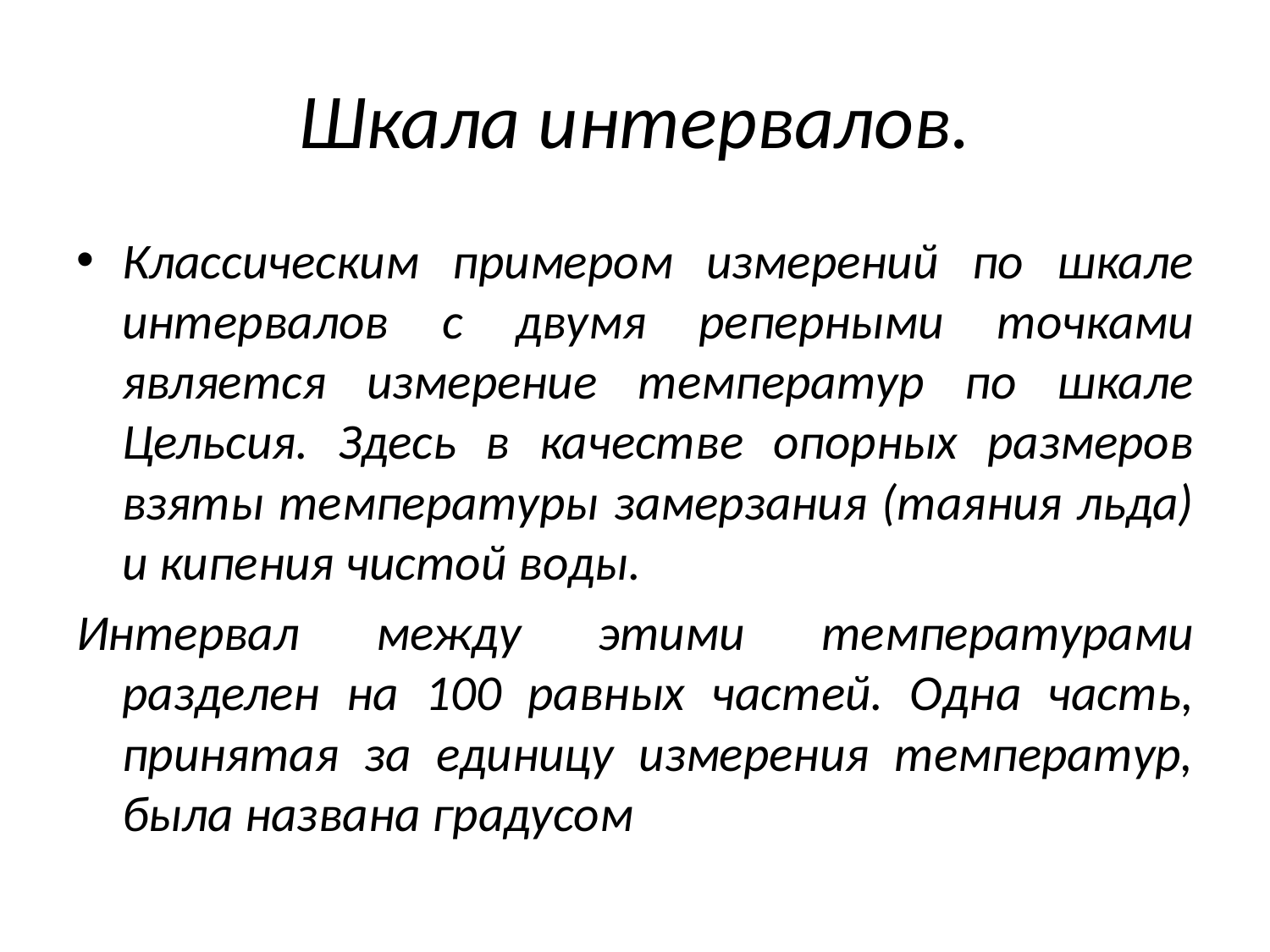

# Шкала интервалов.
Классическим примером измерений по шкале интервалов с двумя реперными точками является измерение температур по шкале Цельсия. Здесь в качестве опорных размеров взяты темпе­ратуры замерзания (таяния льда) и кипения чистой воды.
Интервал между этими температурами разделен на 100 равных частей. Одна часть, принятая за единицу измерения температур, была названа градусом